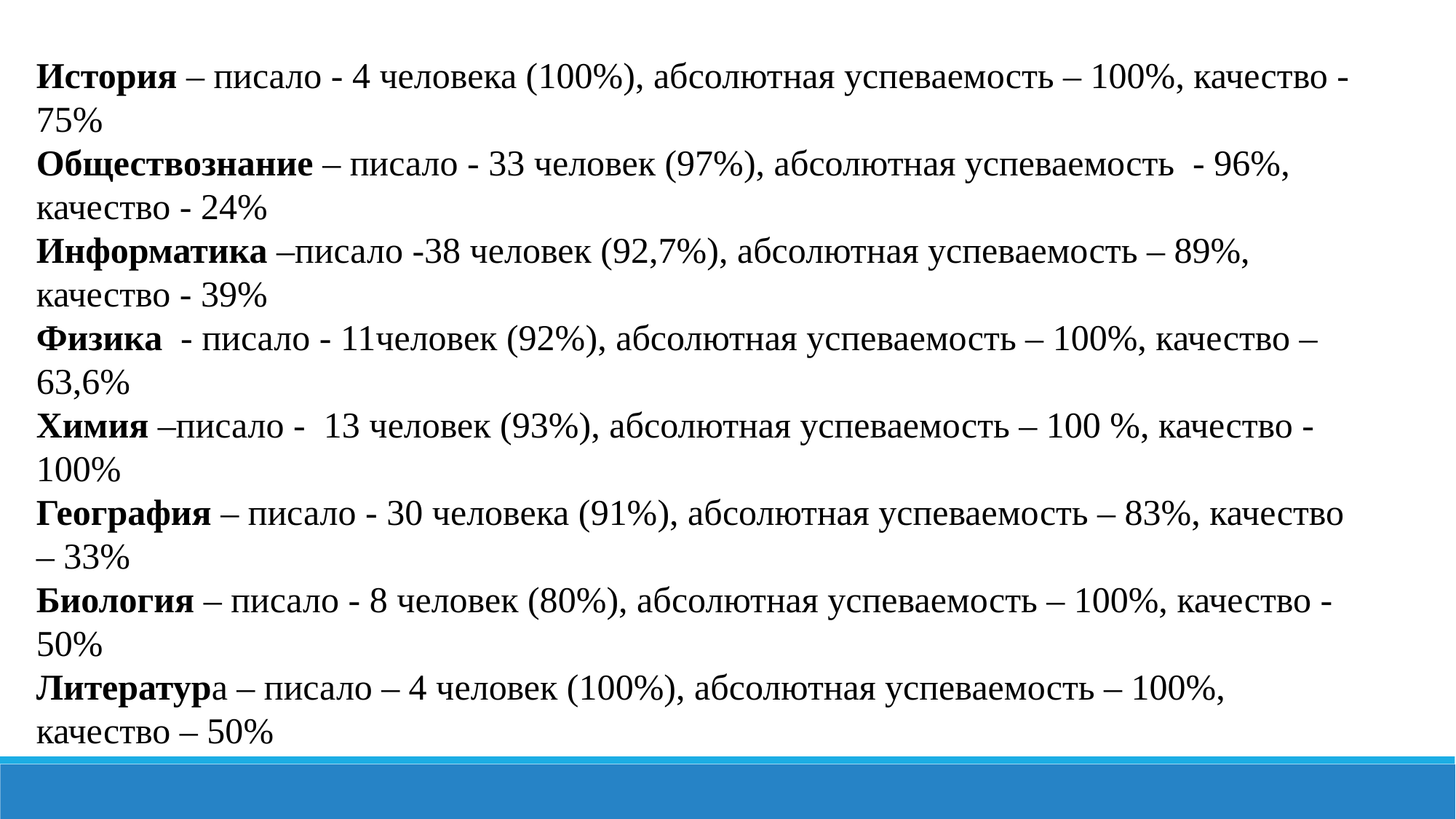

История – писало - 4 человека (100%), абсолютная успеваемость – 100%, качество -75%
Обществознание – писало - 33 человек (97%), абсолютная успеваемость  - 96%, качество - 24%
Информатика –писало -38 человек (92,7%), абсолютная успеваемость – 89%, качество - 39%
Физика  - писало - 11человек (92%), абсолютная успеваемость – 100%, качество – 63,6%
Химия –писало -  13 человек (93%), абсолютная успеваемость – 100 %, качество -100%
География – писало - 30 человека (91%), абсолютная успеваемость – 83%, качество – 33%
Биология – писало - 8 человек (80%), абсолютная успеваемость – 100%, качество -50%
Литература – писало – 4 человек (100%), абсолютная успеваемость – 100%, качество – 50%